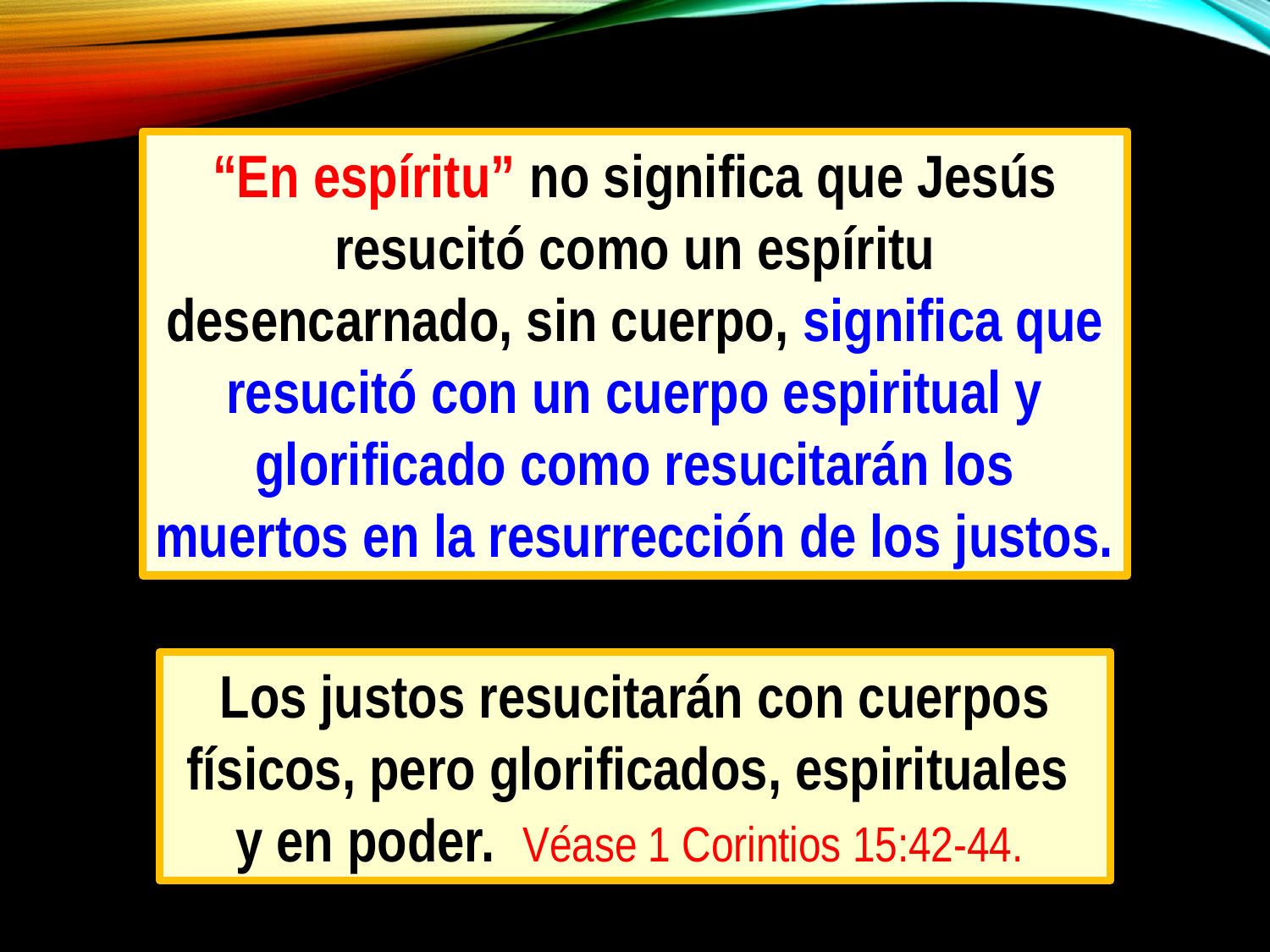

“En espíritu” no significa que Jesús resucitó como un espíritu desencarnado, sin cuerpo, significa que resucitó con un cuerpo espiritual y glorificado como resucitarán los muertos en la resurrección de los justos.
Los justos resucitarán con cuerpos físicos, pero glorificados, espirituales
y en poder.  Véase 1 Corintios 15:42-44.